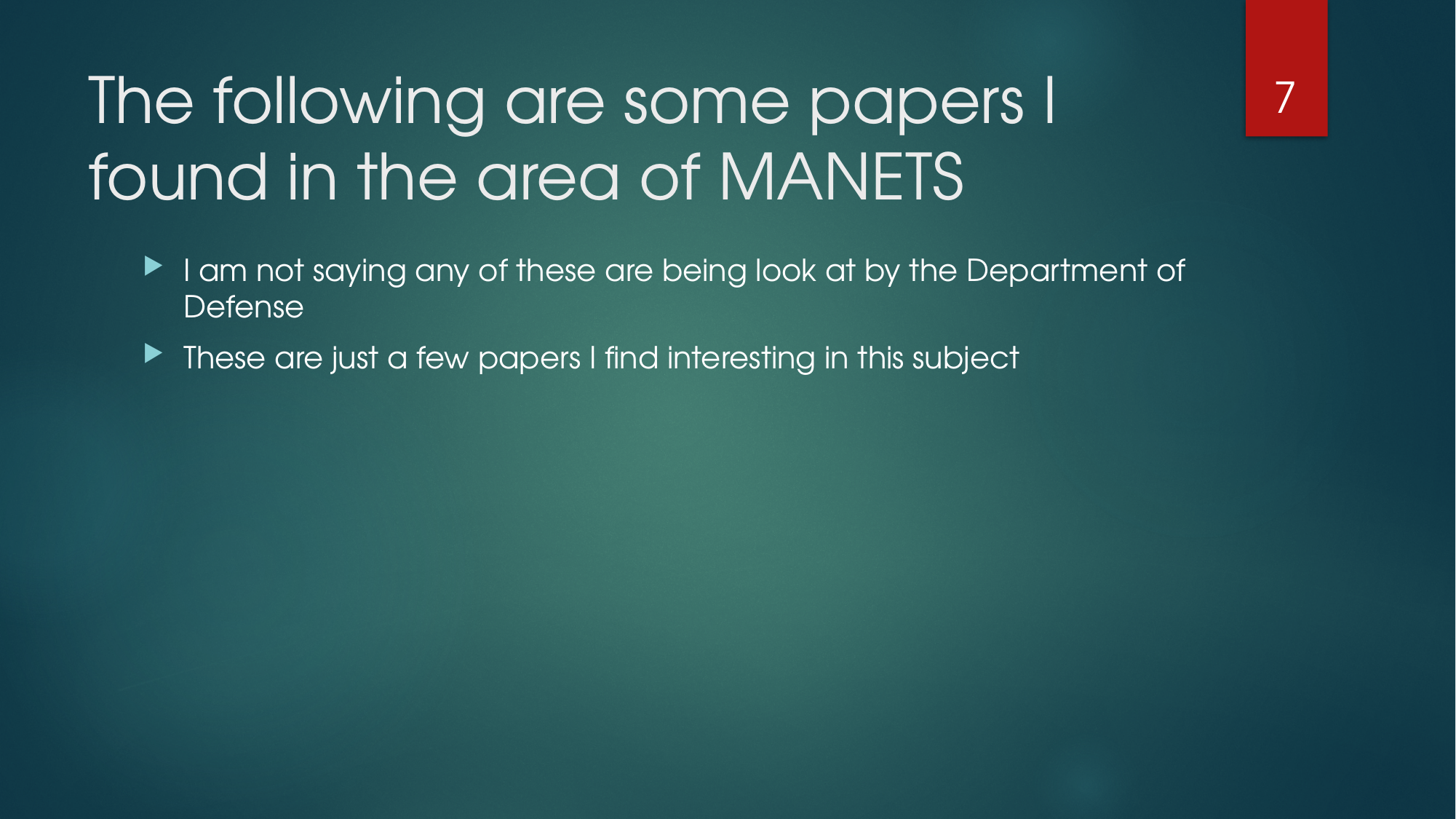

7
# The following are some papers I found in the area of MANETS
I am not saying any of these are being look at by the Department of Defense
These are just a few papers I find interesting in this subject